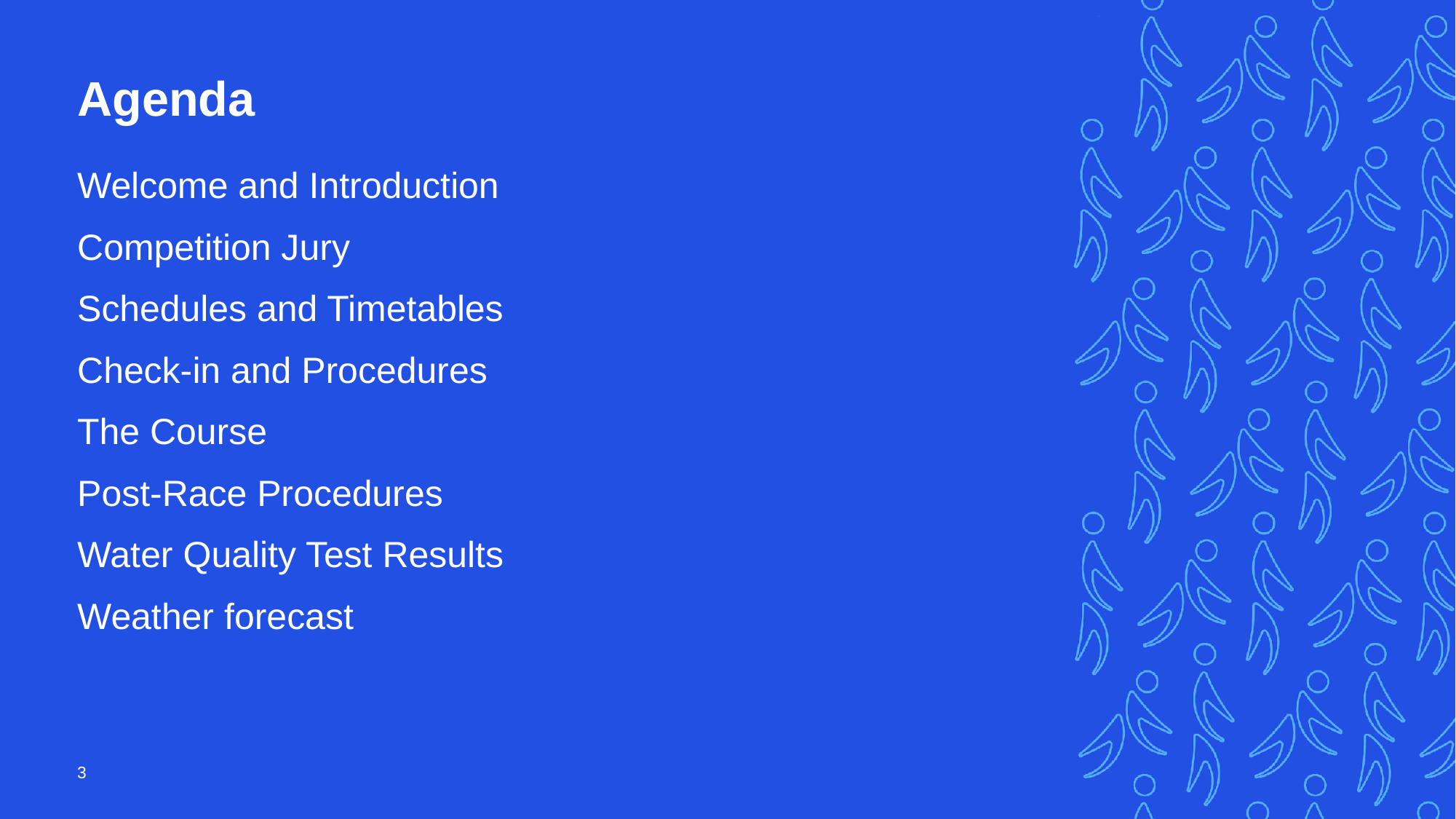

Agenda
Welcome and Introduction
Competition Jury
Schedules and Timetables
Check-in and Procedures
The Course
Post-Race Procedures
Water Quality Test Results
Weather forecast

3